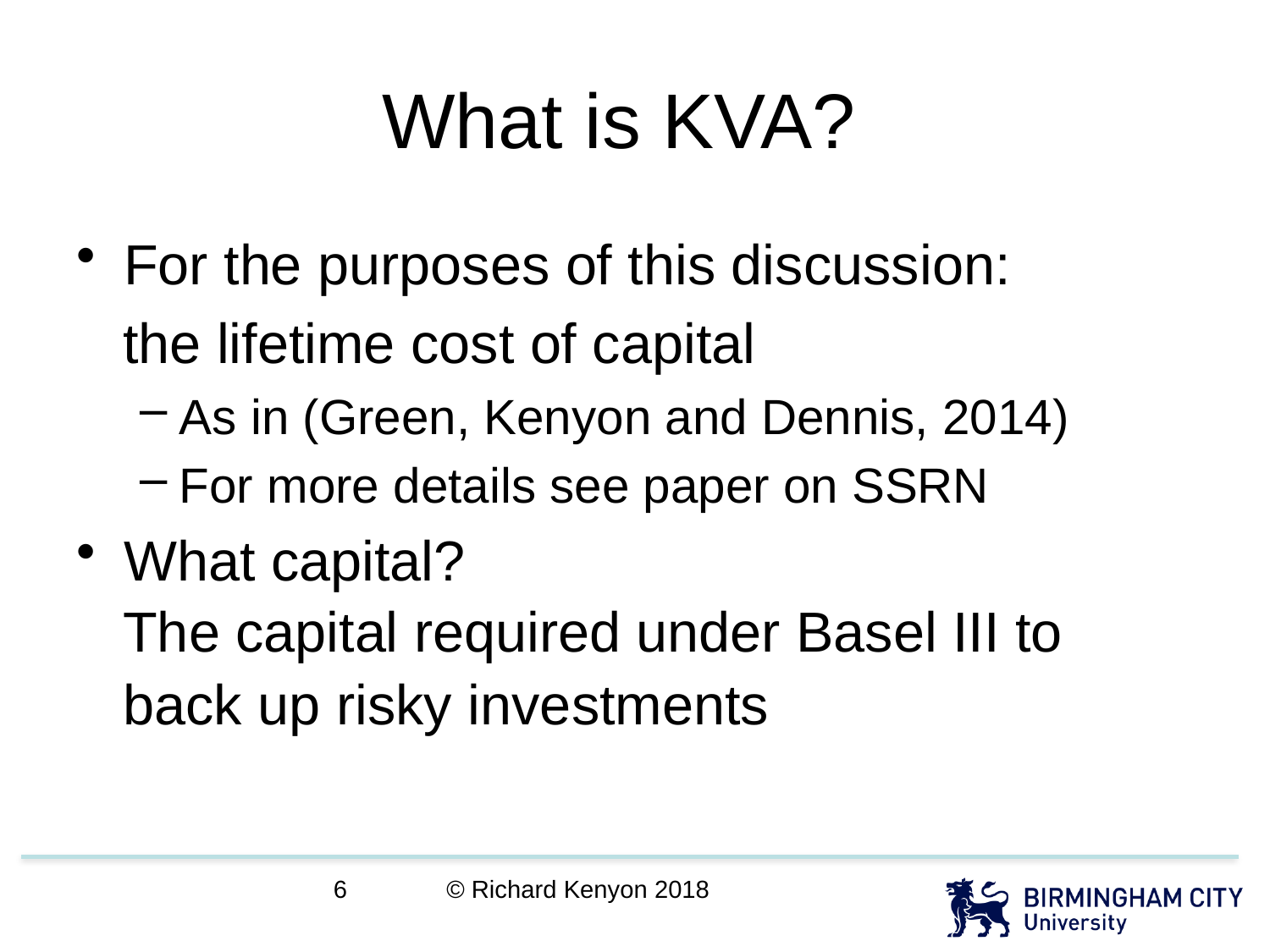

# What is KVA?
For the purposes of this discussion:
   the lifetime cost of capital
As in (Green, Kenyon and Dennis, 2014)
For more details see paper on SSRN
What capital?
   The capital required under Basel III to
   back up risky investments
© Richard Kenyon 2018
6